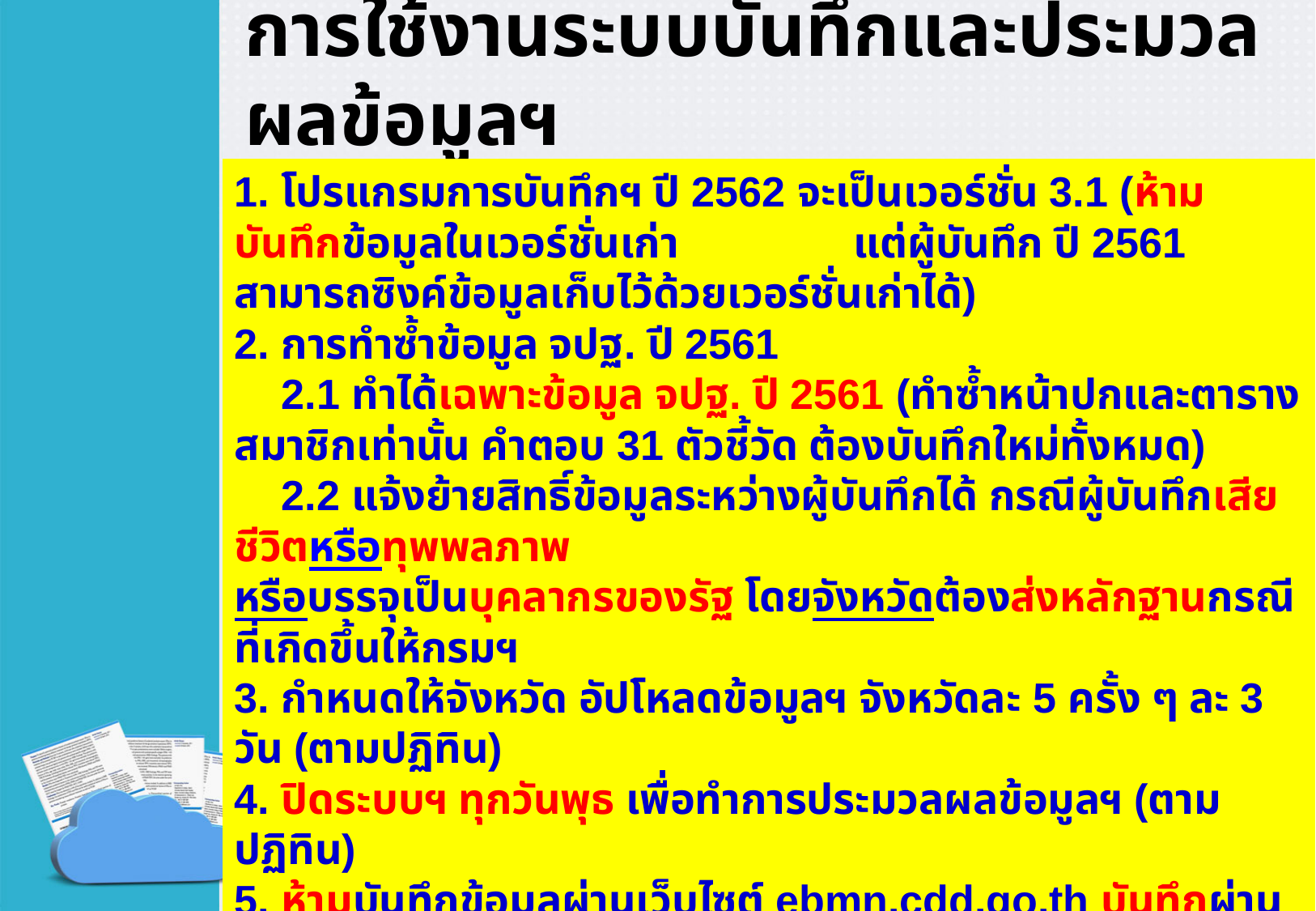

# การใช้งานระบบบันทึกและประมวลผลข้อมูลฯ
1. โปรแกรมการบันทึกฯ ปี 2562 จะเป็นเวอร์ชั่น 3.1 (ห้ามบันทึกข้อมูลในเวอร์ชั่นเก่า                แต่ผู้บันทึก ปี 2561 สามารถซิงค์ข้อมูลเก็บไว้ด้วยเวอร์ชั่นเก่าได้)
2. การทำซ้ำข้อมูล จปฐ. ปี 2561
    2.1 ทำได้เฉพาะข้อมูล จปฐ. ปี 2561 (ทำซ้ำหน้าปกและตารางสมาชิกเท่านั้น คำตอบ 31 ตัวชี้วัด ต้องบันทึกใหม่ทั้งหมด)
    2.2 แจ้งย้ายสิทธิ์ข้อมูลระหว่างผู้บันทึกได้ กรณีผู้บันทึกเสียชีวิตหรือทุพพลภาพ
หรือบรรจุเป็นบุคลากรของรัฐ โดยจังหวัดต้องส่งหลักฐานกรณีที่เกิดขึ้นให้กรมฯ
3. กำหนดให้จังหวัด อัปโหลดข้อมูลฯ จังหวัดละ 5 ครั้ง ๆ ละ 3 วัน (ตามปฏิทิน)
4. ปิดระบบฯ ทุกวันพุธ เพื่อทำการประมวลผลข้อมูลฯ (ตามปฏิทิน)
5. ห้ามบันทึกข้อมูลผ่านเว็บไซต์ ebmn.cdd.go.th บันทึกผ่านโปรแกรมบนเครื่อง PC เท่านั้น สามารถแก้ไขข้อมูลผ่านเว็บไซต์ได้ แต่อัปโหลดได้เฉพาะวันที่จังหวัดได้รับสิทธิอัปโหลด
6. ผู้ตรวจสอบข้อมูล สามารถยืนยันข้อมูลผ่านเว็บไซต์ได้วันพฤหัสบดีถึงวันอังคาร